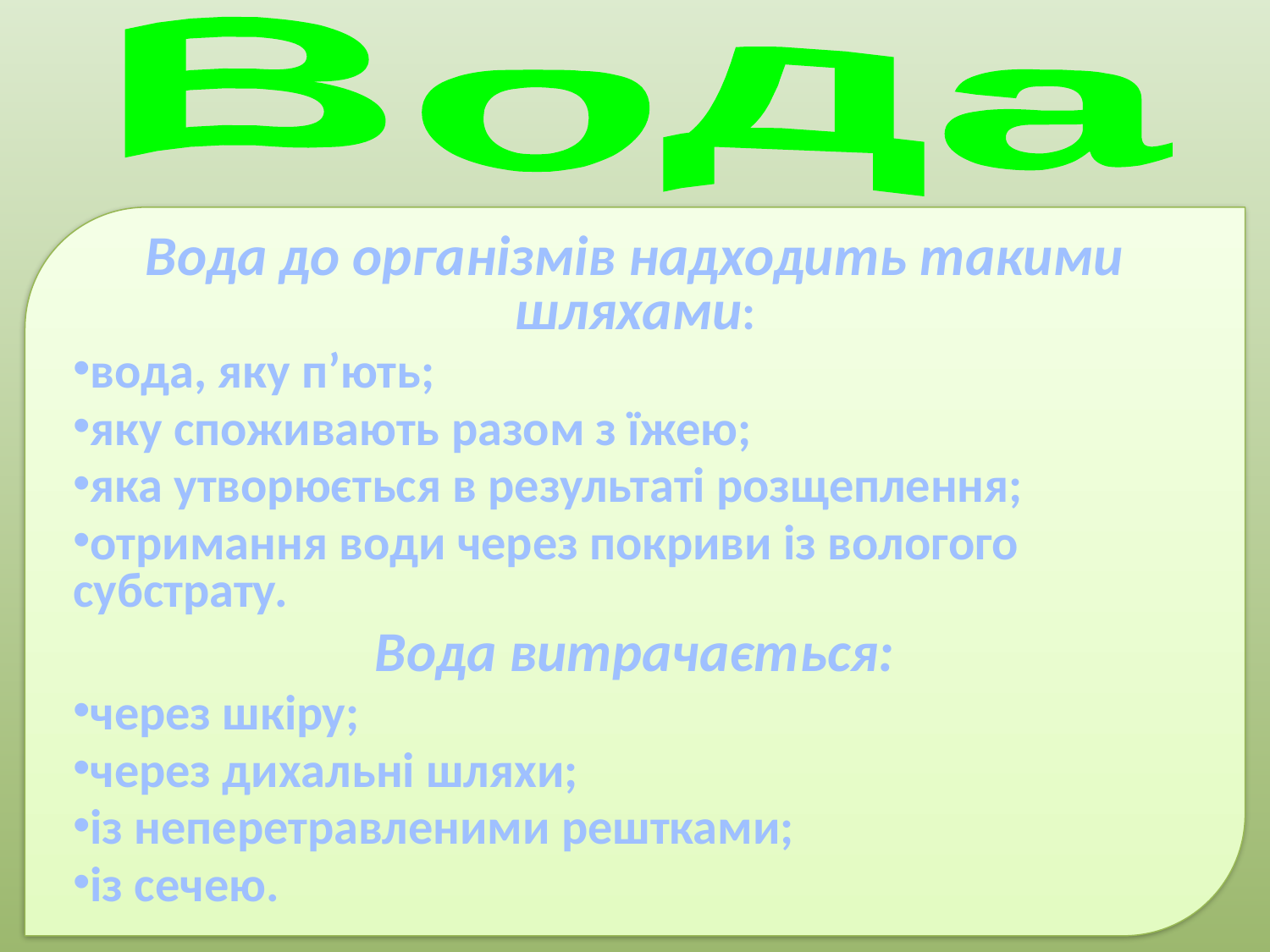

Вода
Вода до організмів надходить такими шляхами:
вода, яку п’ють;
яку споживають разом з їжею;
яка утворюється в результаті розщеплення;
отримання води через покриви із вологого субстрату.
Вода витрачається:
через шкіру;
через дихальні шляхи;
із неперетравленими рештками;
із сечею.